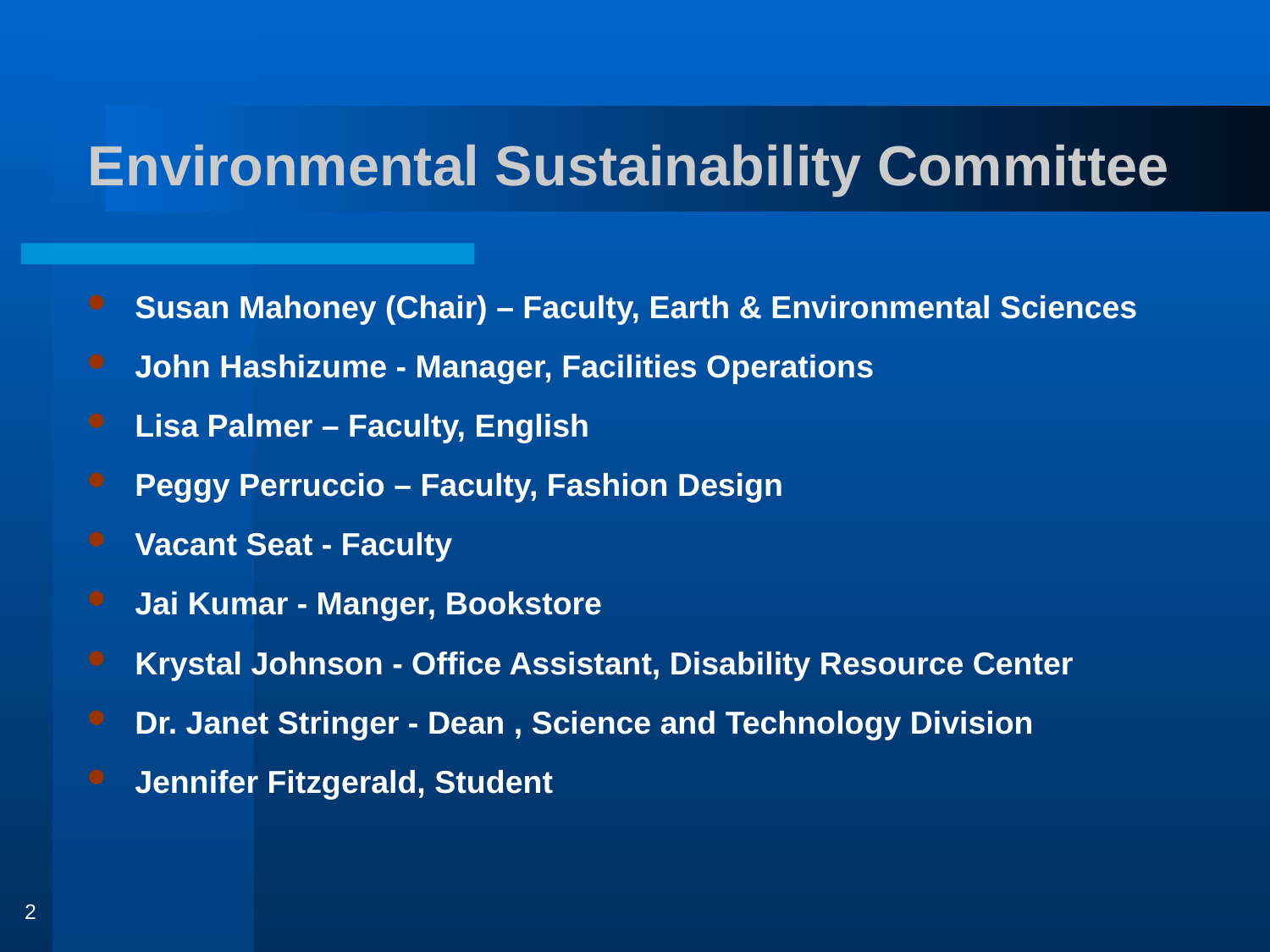

# Environmental Sustainability Committee
Susan Mahoney (Chair) – Faculty, Earth & Environmental Sciences
John Hashizume - Manager, Facilities Operations
Lisa Palmer – Faculty, English
Peggy Perruccio – Faculty, Fashion Design
Vacant Seat - Faculty
Jai Kumar - Manger, Bookstore
Krystal Johnson - Office Assistant, Disability Resource Center
Dr. Janet Stringer - Dean , Science and Technology Division
Jennifer Fitzgerald, Student

2